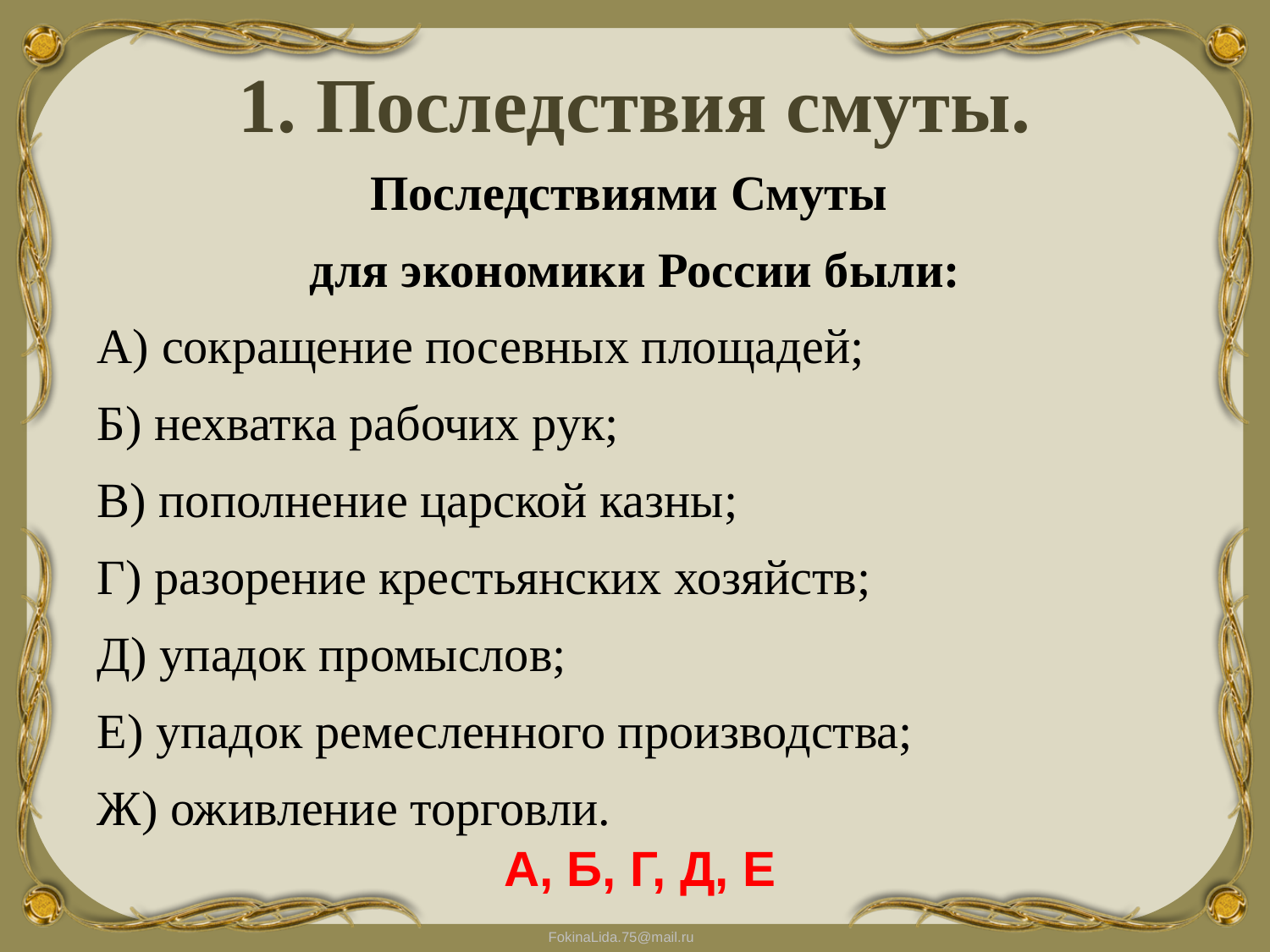

1. Последствия смуты.
Последствиями Смуты
для экономики России были:
А) сокращение посевных площадей;
Б) нехватка рабочих рук;
В) пополнение царской казны;
Г) разорение крестьянских хозяйств;
Д) упадок промыслов;
Е) упадок ремесленного производства;
Ж) оживление торговли.
А, Б, Г, Д, Е